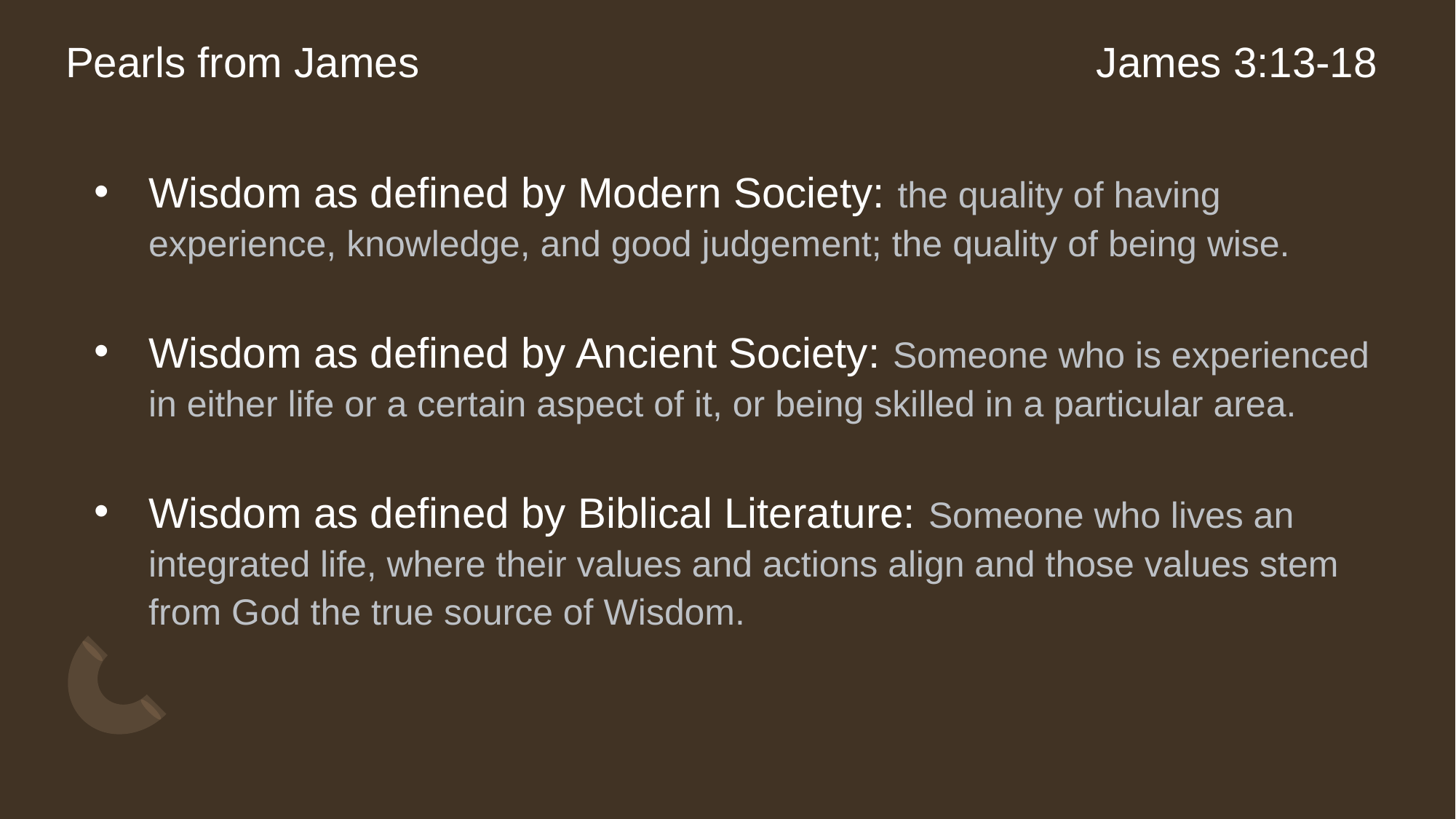

# Pearls from James
James 3:13-18
Wisdom as defined by Modern Society: the quality of having experience, knowledge, and good judgement; the quality of being wise.

Wisdom as defined by Ancient Society: Someone who is experienced in either life or a certain aspect of it, or being skilled in a particular area.

Wisdom as defined by Biblical Literature: Someone who lives an integrated life, where their values and actions align and those values stem from God the true source of Wisdom.